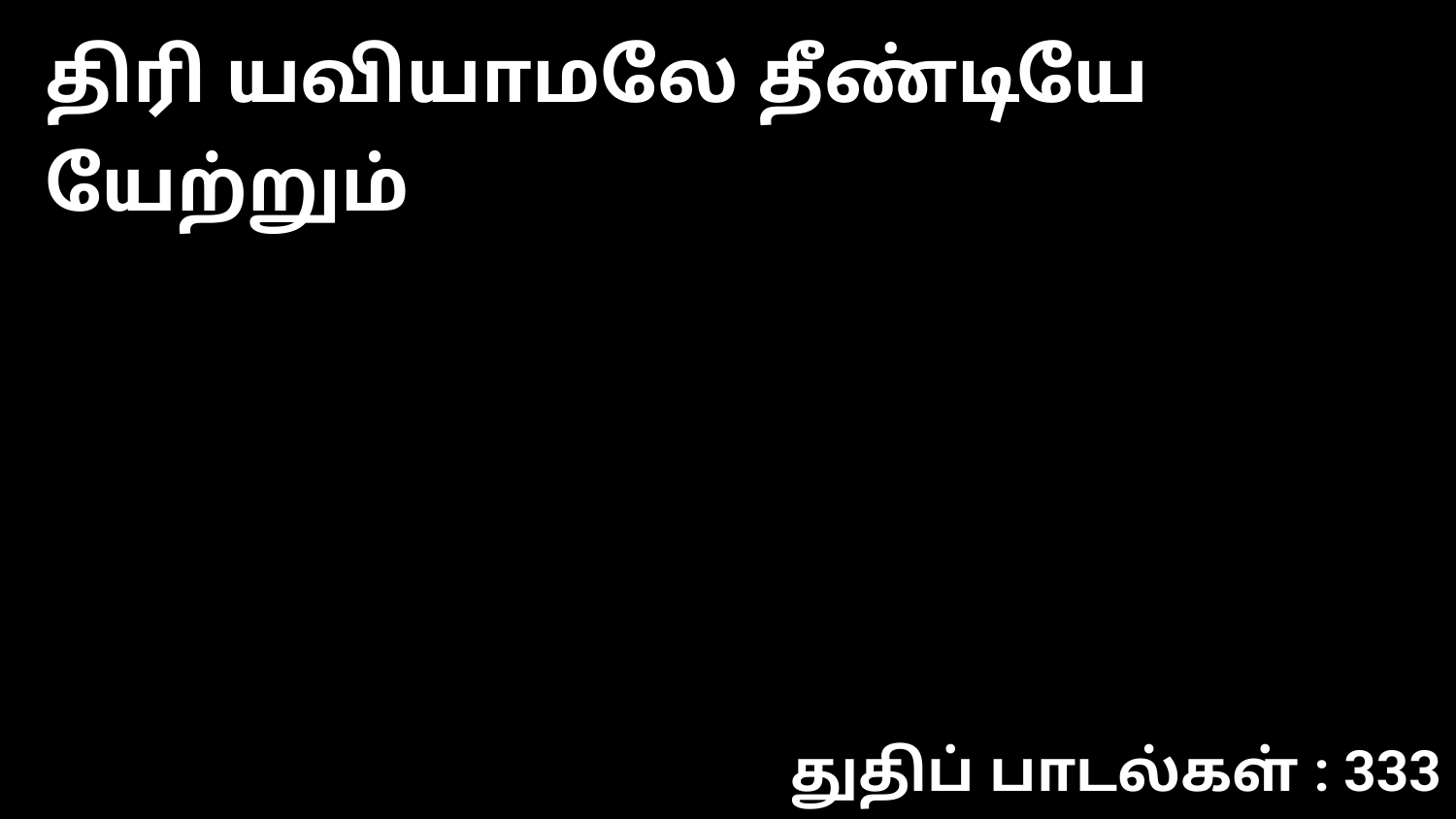

திரி யவியாமலே தீண்டியே யேற்றும்
துதிப் பாடல்கள் : 333